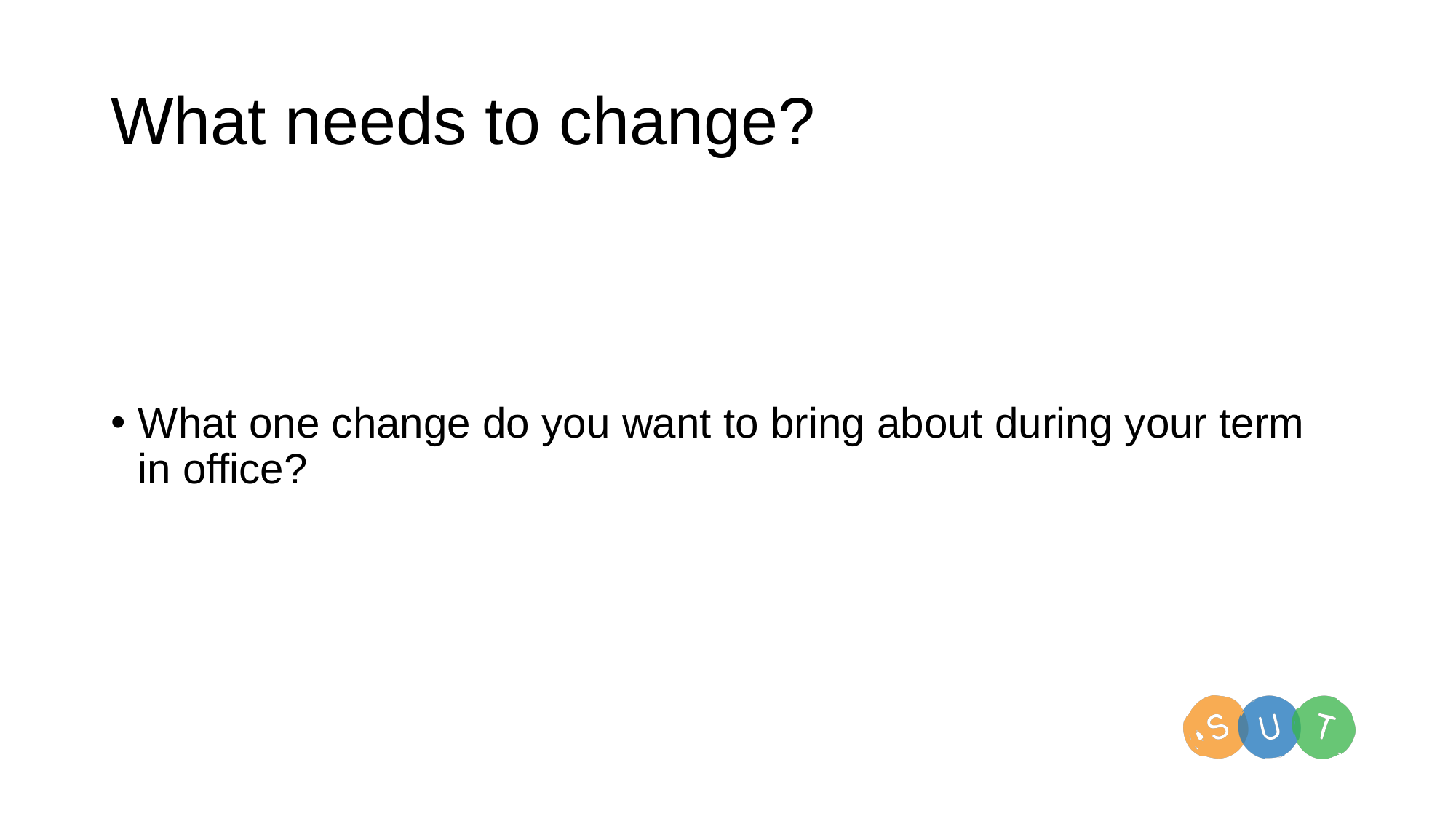

# What needs to change?
What one change do you want to bring about during your term in office?